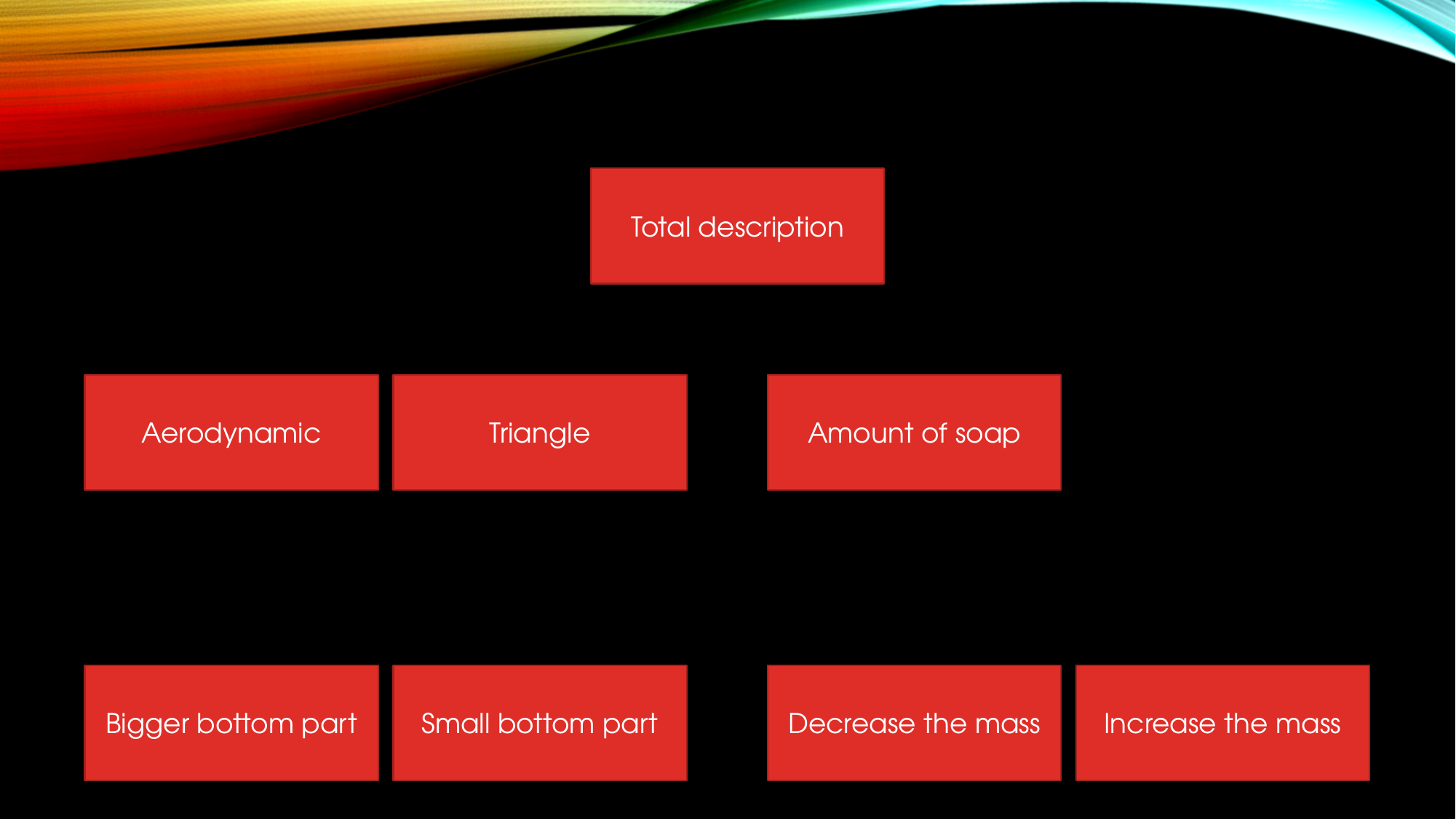

Total description
Triangle
Aerodynamic
Amount of soap
Bigger bottom part
Small bottom part
Increase the mass
Decrease the mass